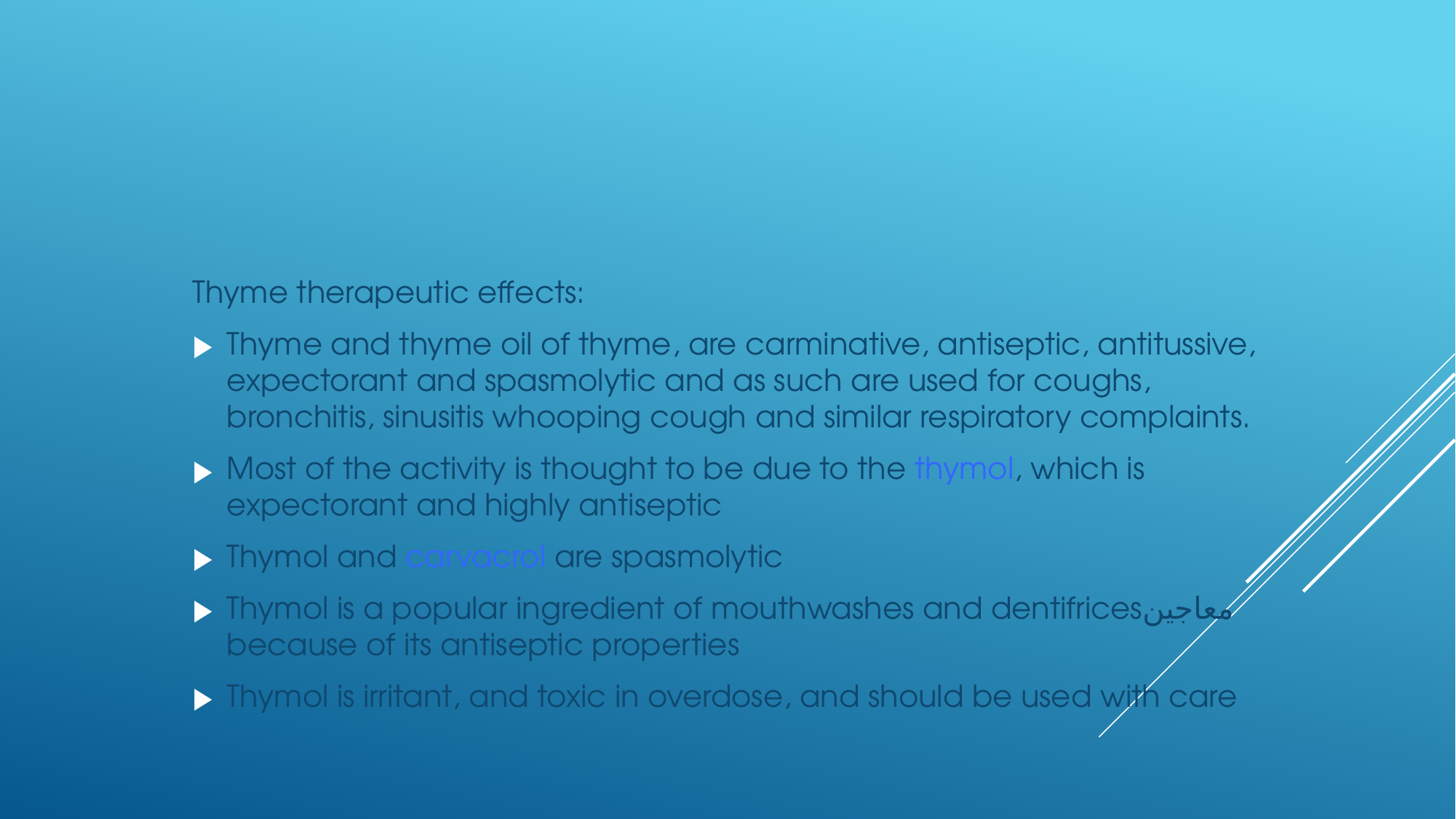

Thyme therapeutic effects:
Thyme and thyme oil of thyme, are carminative, antiseptic, antitussive, expectorant and spasmolytic and as such are used for coughs, bronchitis, sinusitis whooping cough and similar respiratory complaints.
Most of the activity is thought to be due to the thymol, which is expectorant and highly antiseptic
Thymol and carvacrol are spasmolytic
Thymol is a popular ingredient of mouthwashes and dentifricesمعاجين  because of its antiseptic properties
Thymol is irritant, and toxic in overdose, and should be used with care